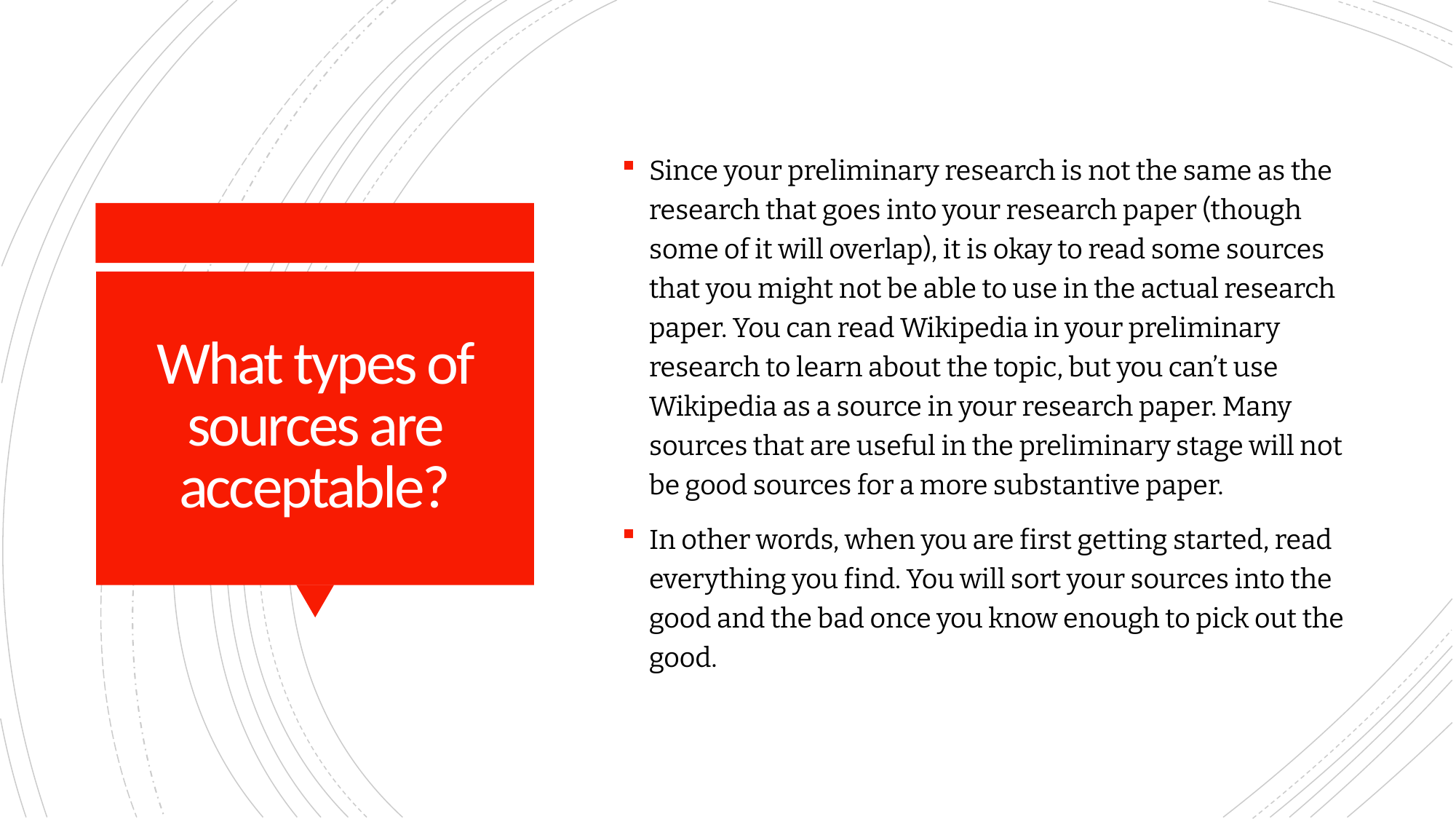

Since your preliminary research is not the same as the research that goes into your research paper (though some of it will overlap), it is okay to read some sources that you might not be able to use in the actual research paper. You can read Wikipedia in your preliminary research to learn about the topic, but you can’t use Wikipedia as a source in your research paper. Many sources that are useful in the preliminary stage will not be good sources for a more substantive paper.
In other words, when you are first getting started, read everything you find. You will sort your sources into the good and the bad once you know enough to pick out the good.
# What types of sources are acceptable?